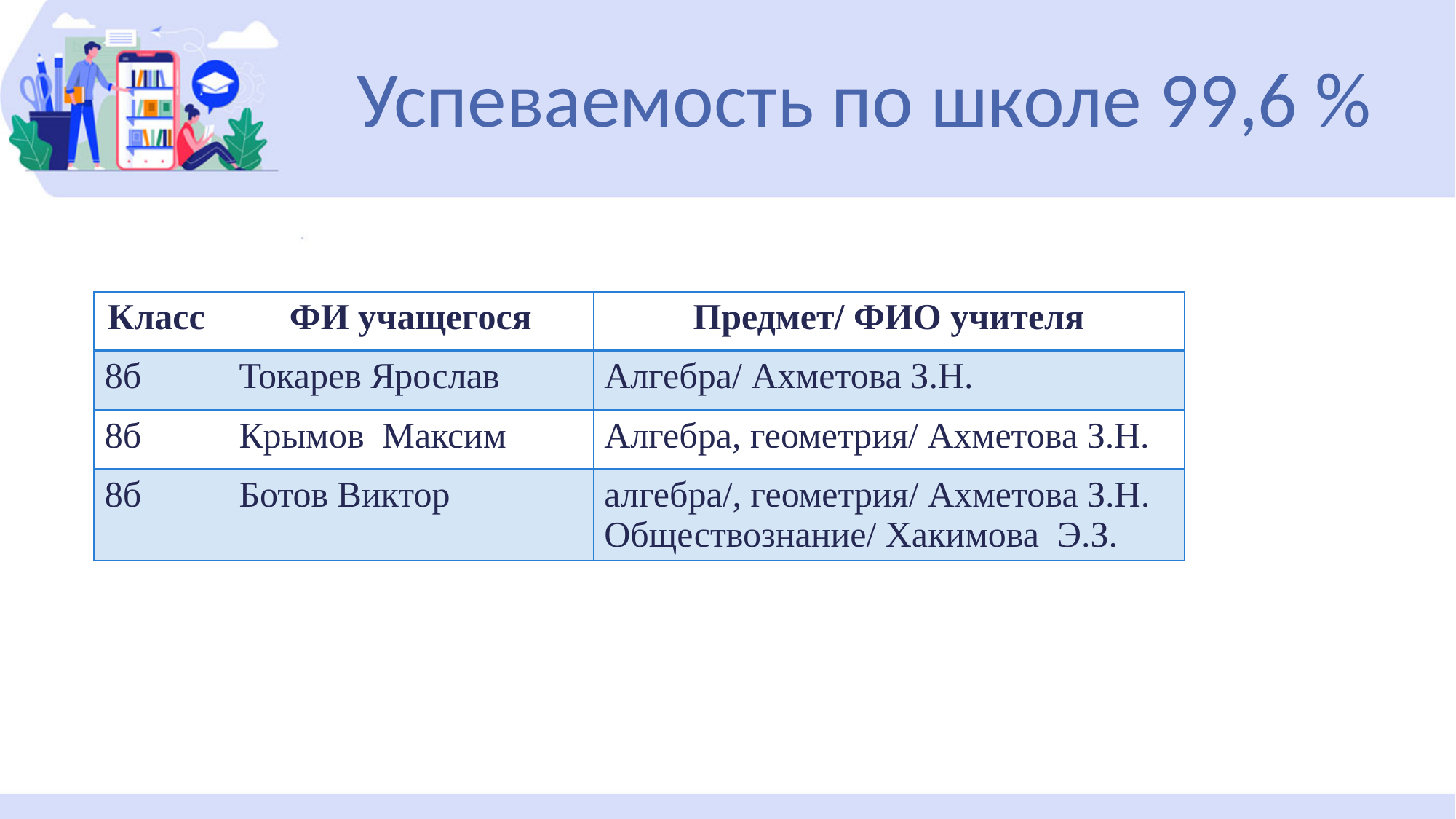

# Успеваемость по школе 99,6 %
| Класс | ФИ учащегося | Предмет/ ФИО учителя |
| --- | --- | --- |
| 8б | Токарев Ярослав | Алгебра/ Ахметова З.Н. |
| 8б | Крымов Максим | Алгебра, геометрия/ Ахметова З.Н. |
| 8б | Ботов Виктор | алгебра/, геометрия/ Ахметова З.Н. Обществознание/ Хакимова Э.З. |